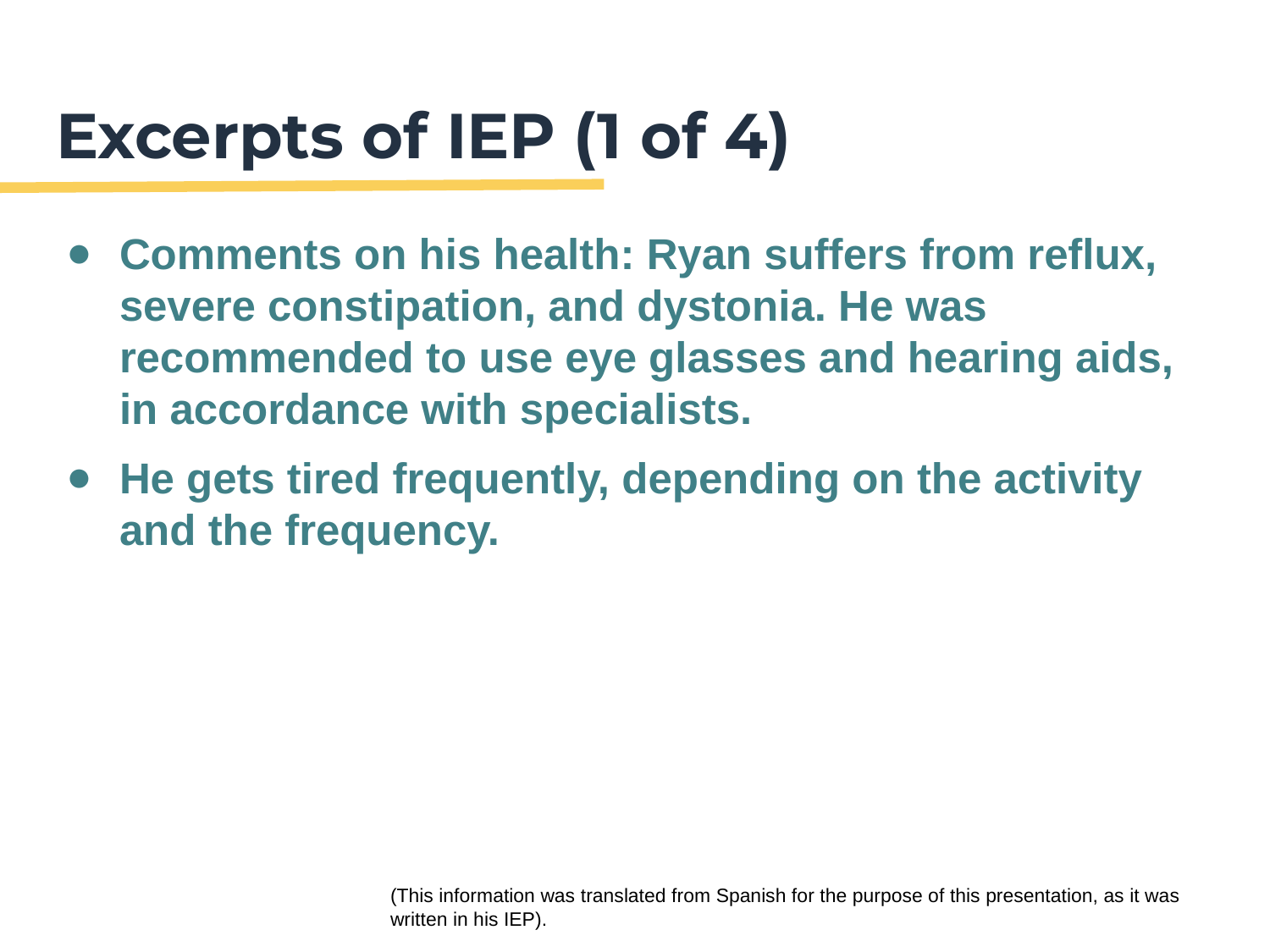

# Excerpts of IEP (1 of 4)
Comments on his health: Ryan suffers from reflux, severe constipation, and dystonia. He was recommended to use eye glasses and hearing aids, in accordance with specialists.
He gets tired frequently, depending on the activity and the frequency.
(This information was translated from Spanish for the purpose of this presentation, as it was written in his IEP).